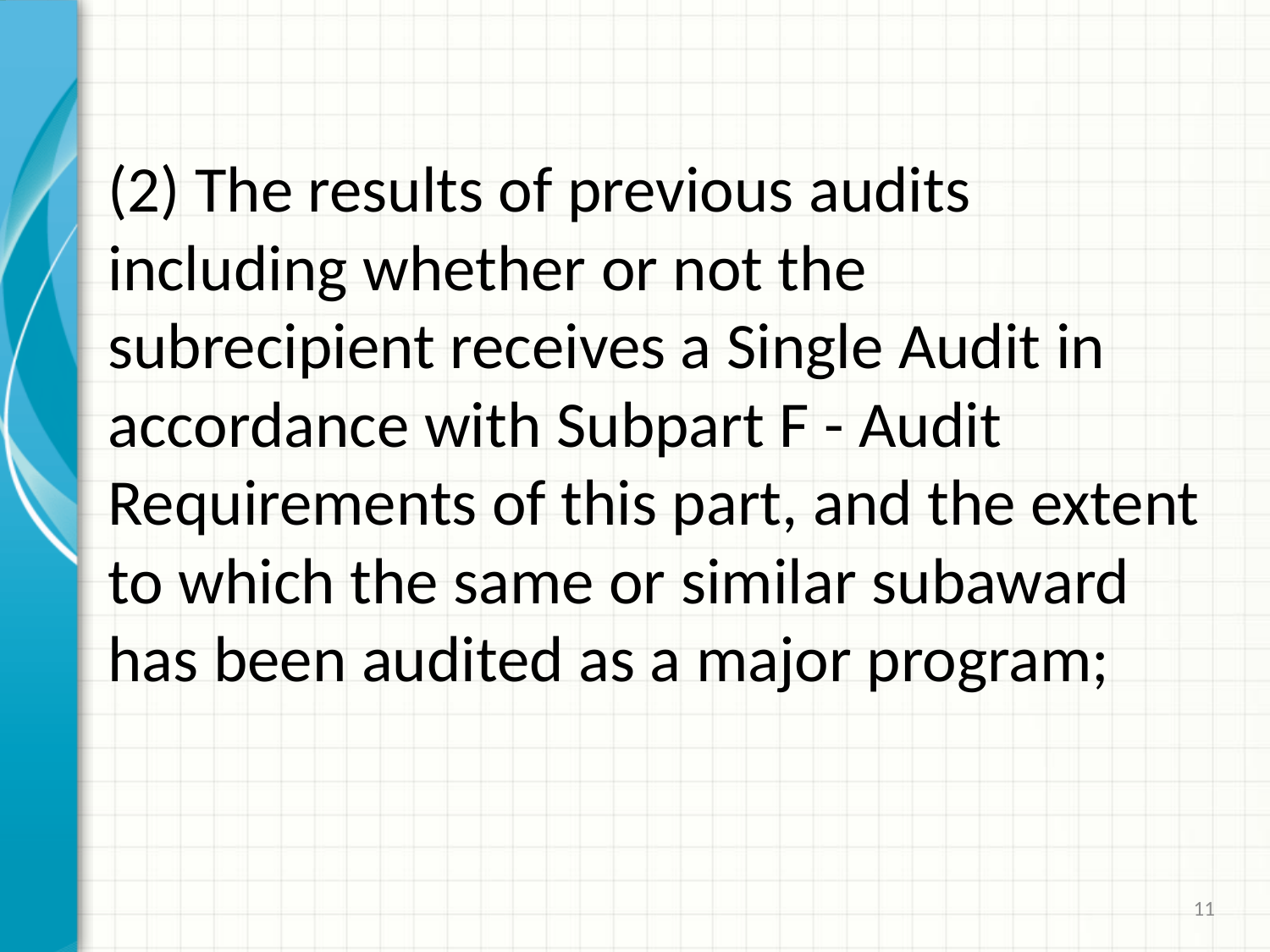

# (2) The results of previous audits including whether or not the subrecipient receives a Single Audit in accordance with Subpart F - Audit Requirements of this part, and the extent to which the same or similar subaward has been audited as a major program;
11